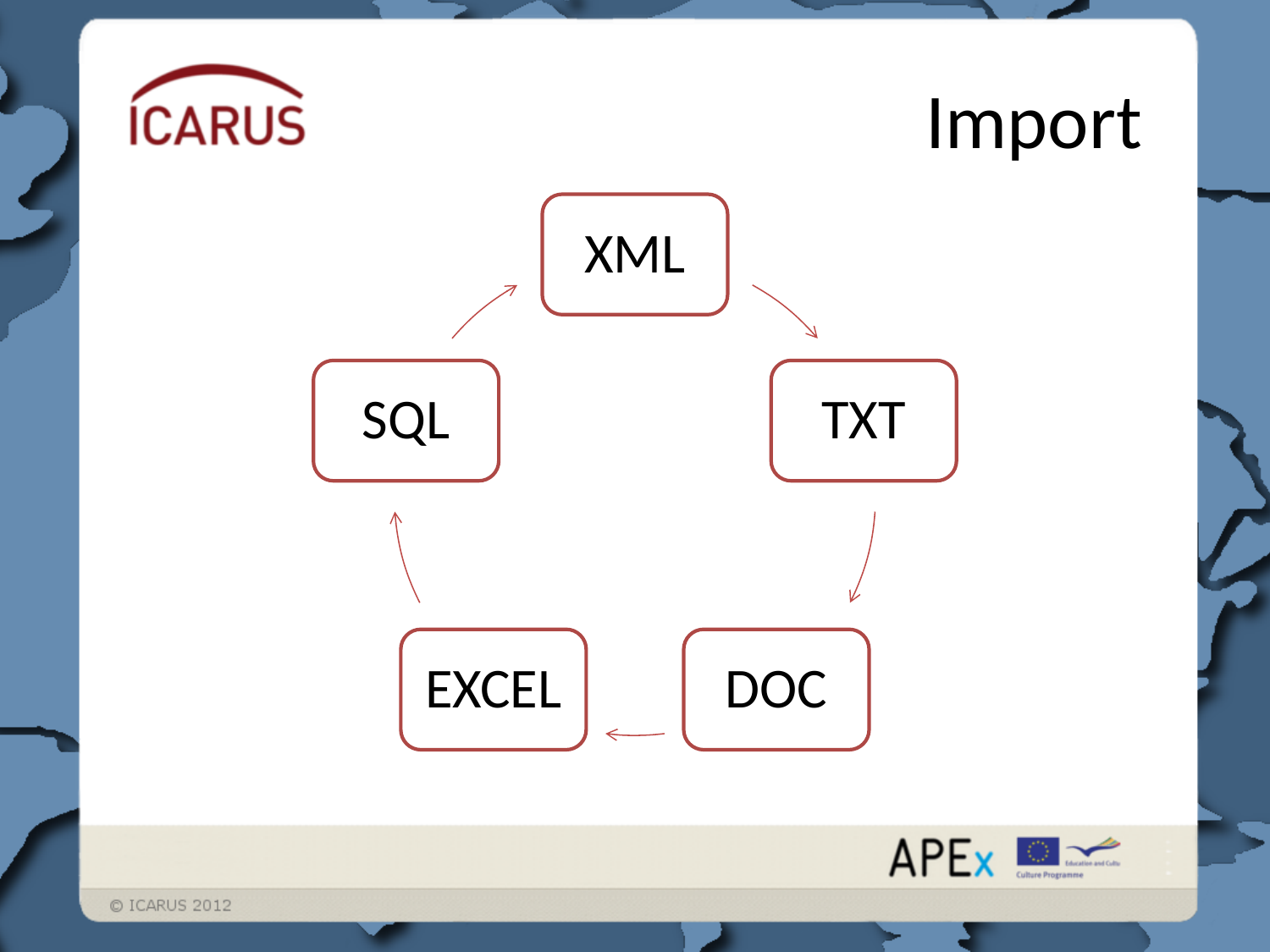

# Import
XML

SQL

DOC

EXCEL
TXT